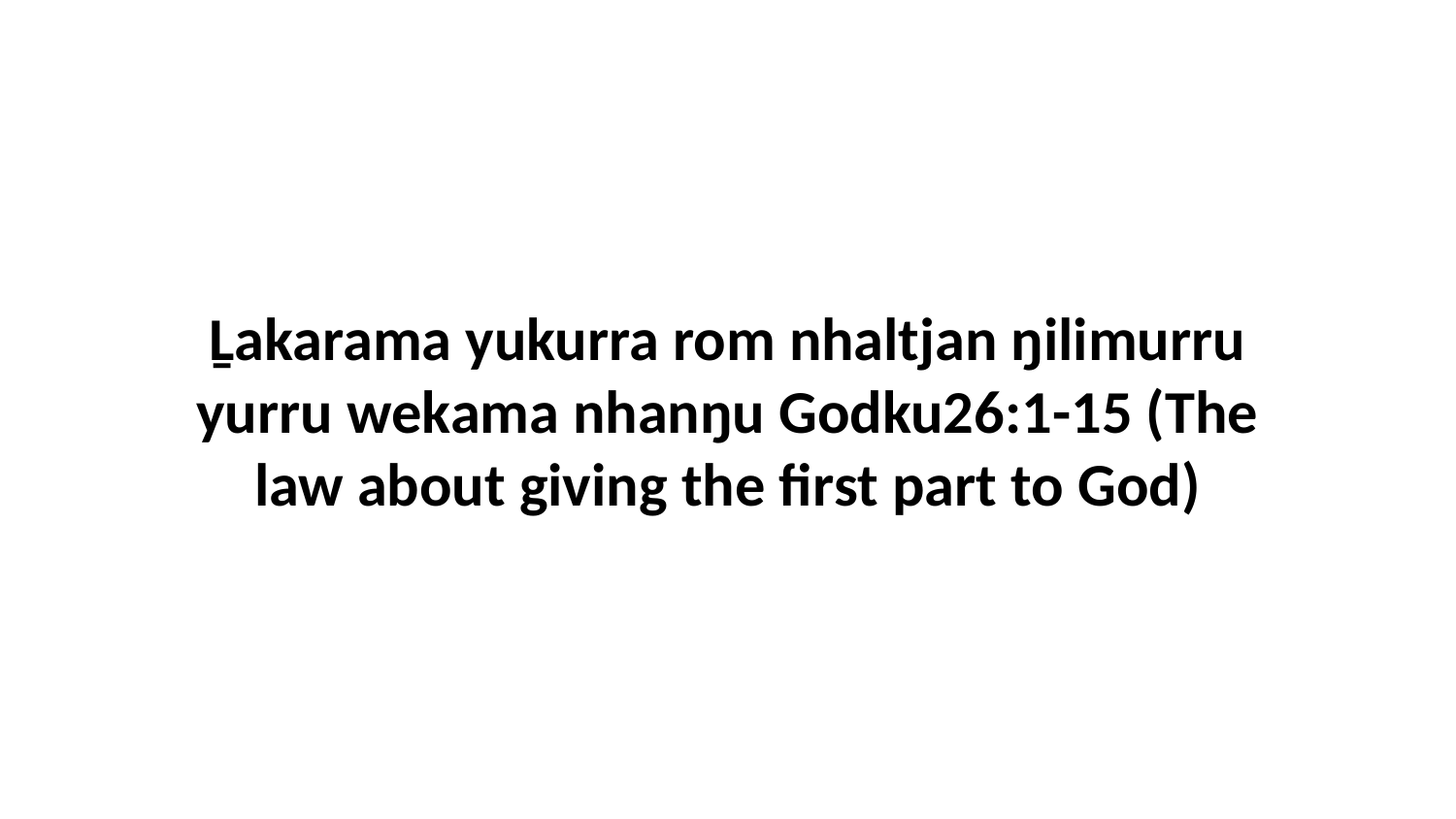

Ḻakarama yukurra rom nhaltjan ŋilimurru yurru wekama nhanŋu Godku26:1-15 (The law about giving the first part to God)